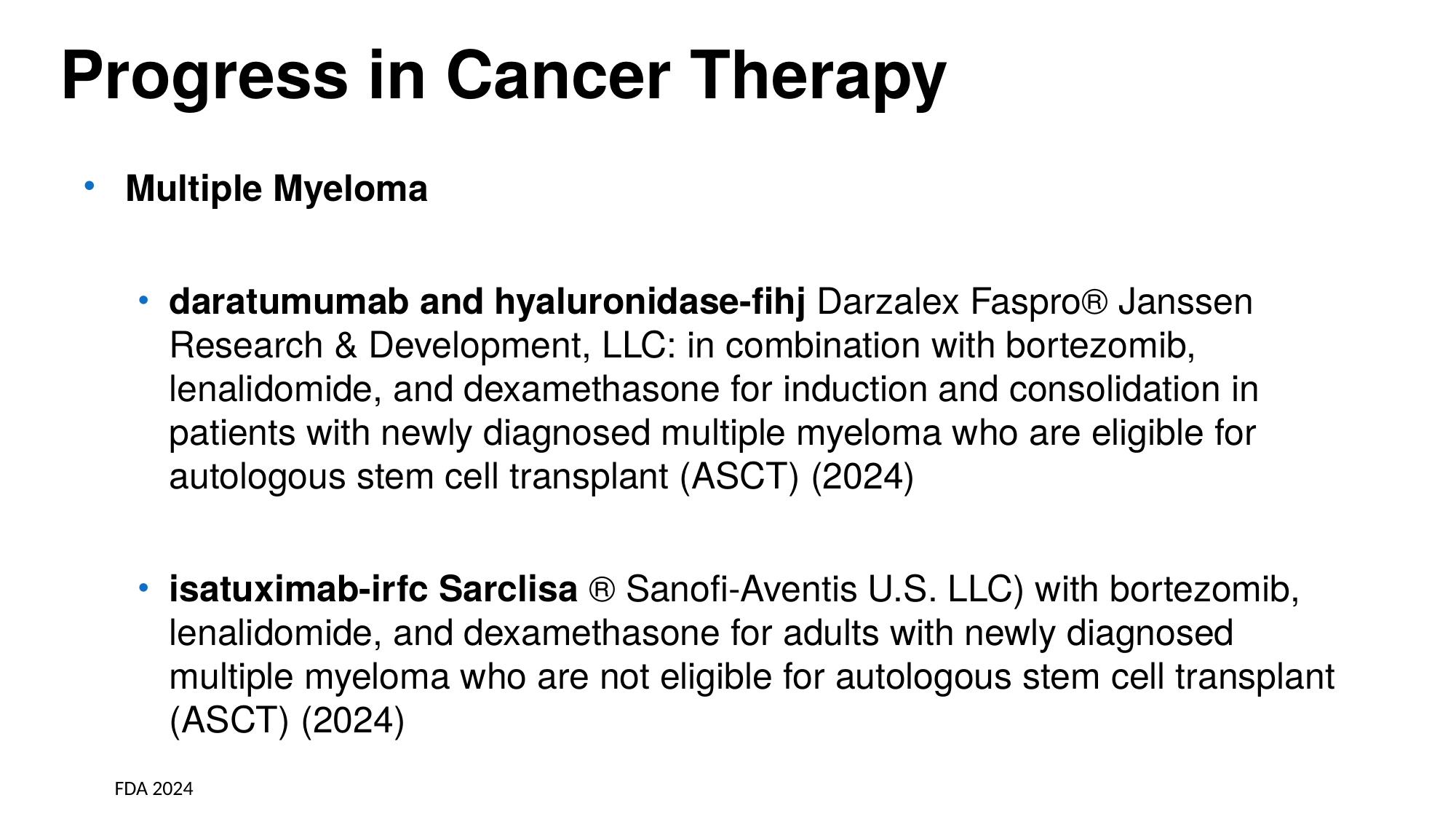

# Progress in Cancer Therapy

 Multiple Myeloma

daratumumab and hyaluronidase-fihj Darzalex Faspro® Janssen Research & Development, LLC: in combination with bortezomib, lenalidomide, and dexamethasone for induction and consolidation in patients with newly diagnosed multiple myeloma who are eligible for autologous stem cell transplant (ASCT) (2024)

isatuximab-irfc Sarclisa ® Sanofi-Aventis U.S. LLC) with bortezomib, lenalidomide, and dexamethasone for adults with newly diagnosed multiple myeloma who are not eligible for autologous stem cell transplant (ASCT) (2024)

FDA 2024